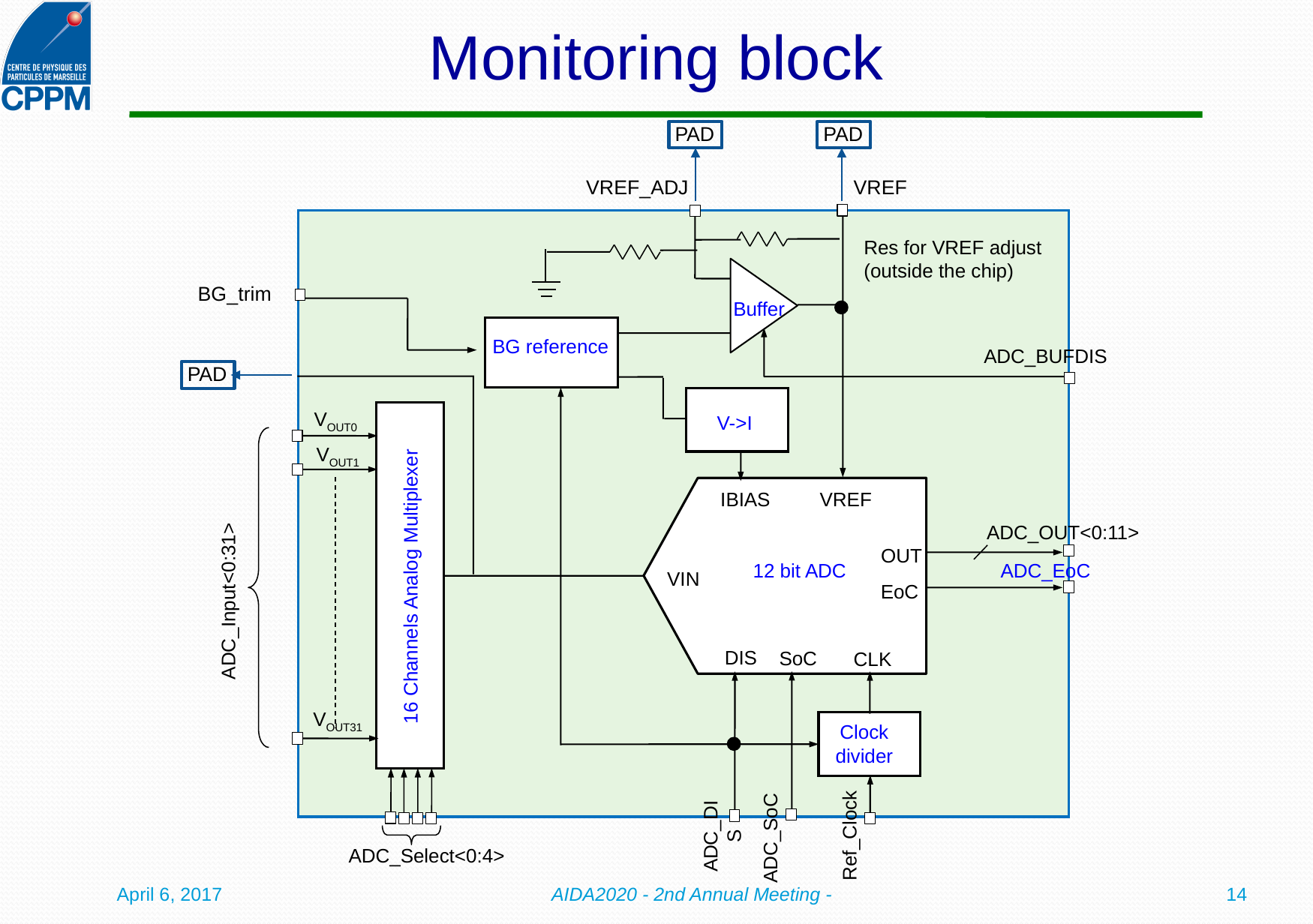

# Monitoring block

PAD

PAD
VREF_ADJ
VREF

Res for VREF adjust
(outside the chip)

BG_trim

Buffer

BG reference

ADC_BUFDIS

PAD

V->I
VOUT0

VOUT1

IBIAS
VREF
ADC_OUT<0:11>
OUT

ADC_EoC
12 bit ADC

VIN
16 Channels Analog Multiplexer
EoC

ADC_Input<0:31>

DIS
SoC
CLK

VOUT31

Clock divider

ADC_SoC
Ref_Clock
ADC_DIS
ADC_Select<0:4>
April 6, 2017
AIDA2020 - 2nd Annual Meeting -
14